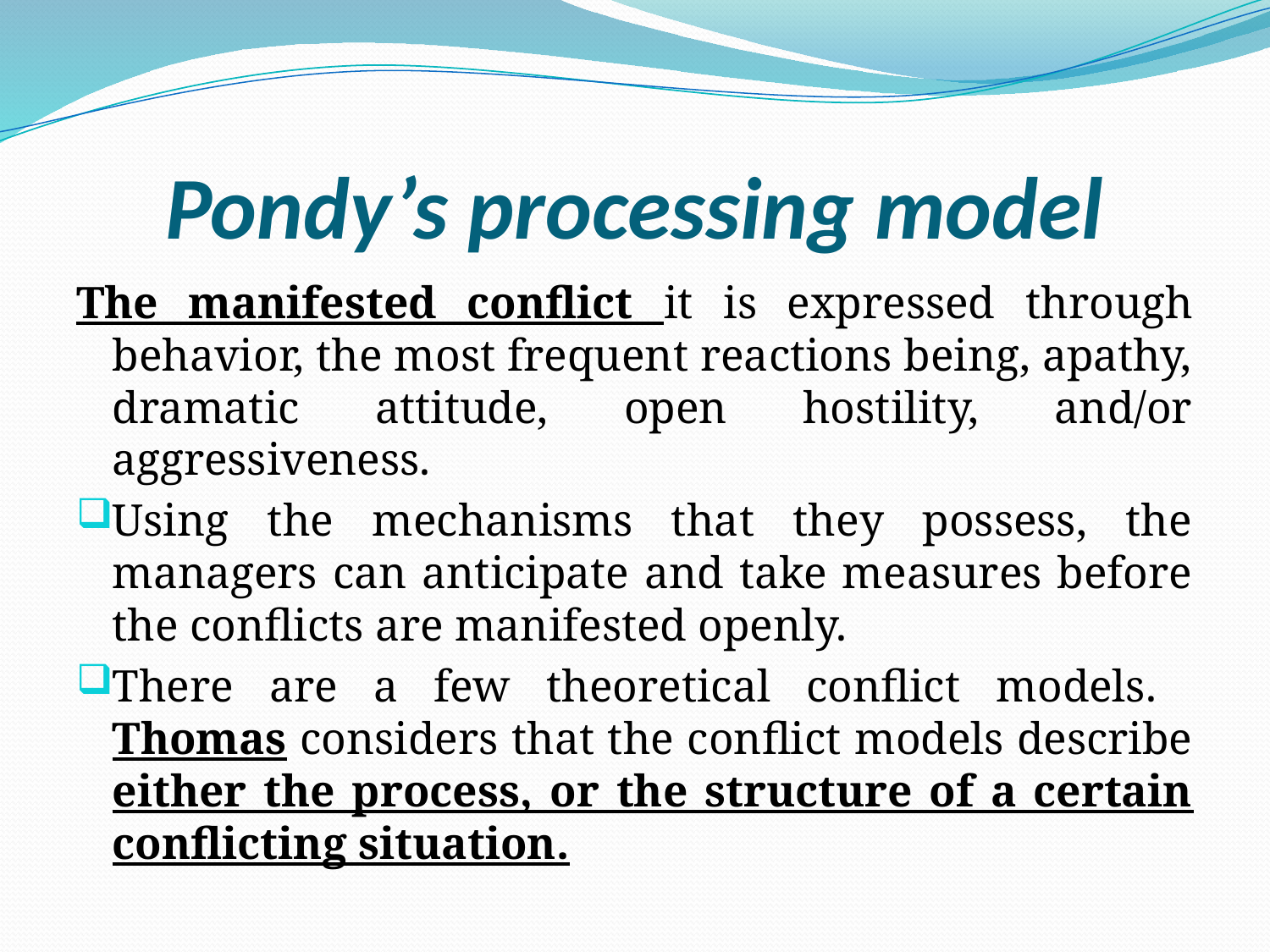

# Pondy’s processing model
The manifested conflict it is expressed through behavior, the most frequent reactions being, apathy, dramatic attitude, open hostility, and/or aggressiveness.
Using the mechanisms that they possess, the managers can anticipate and take measures before the conflicts are manifested openly.
There are a few theoretical conflict models.  Thomas considers that the conflict models describe either the process, or the structure of a certain conflicting situation.